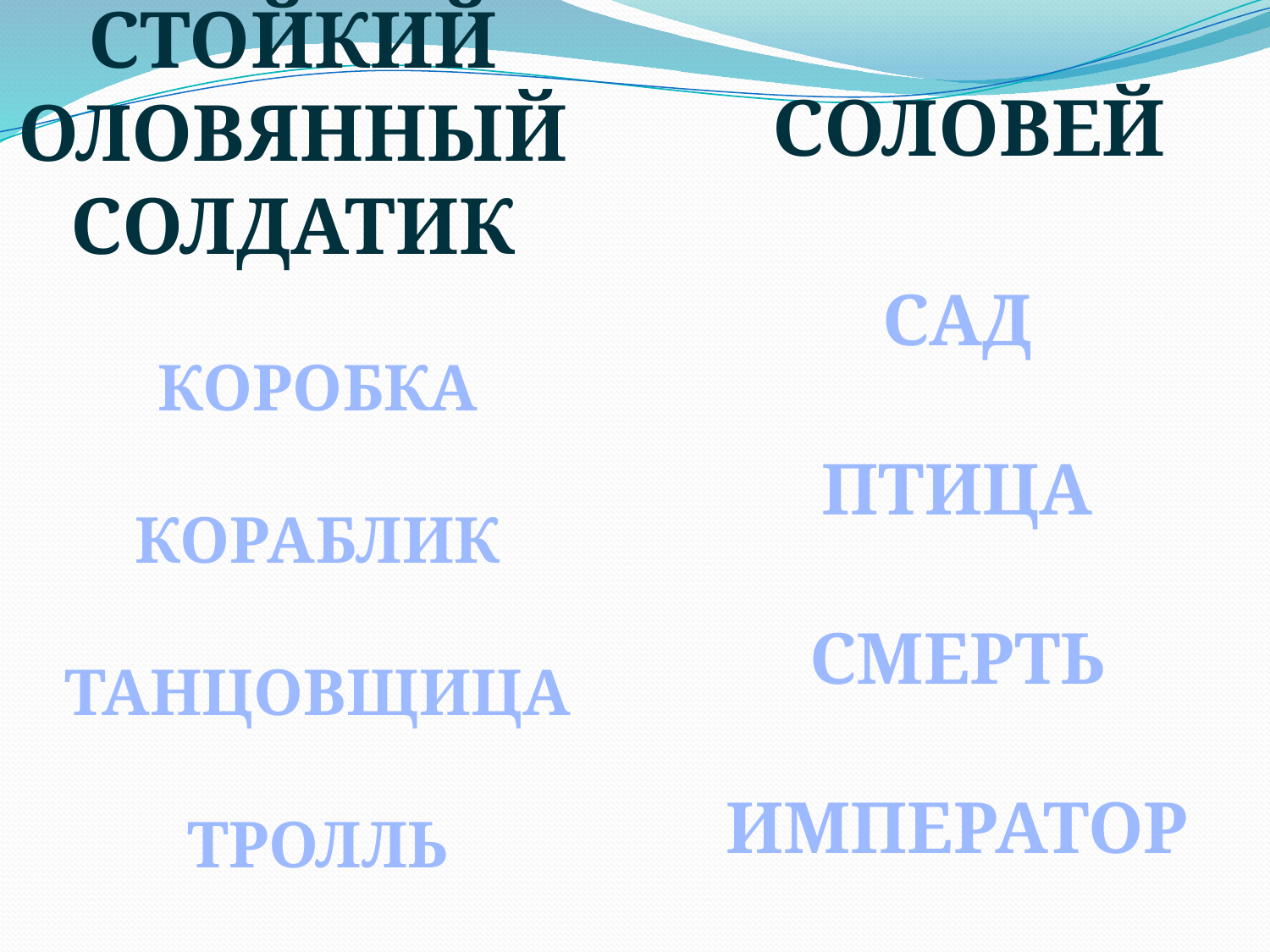

СТОЙКИЙ ОЛОВЯННЫЙ
СОЛДАТИК
СОЛОВЕЙ
САД

ПТИЦА

СМЕРТЬ

ИМПЕРАТОР
КОРОБКА

КОРАБЛИК

ТАНЦОВЩИЦА

ТРОЛЛЬ